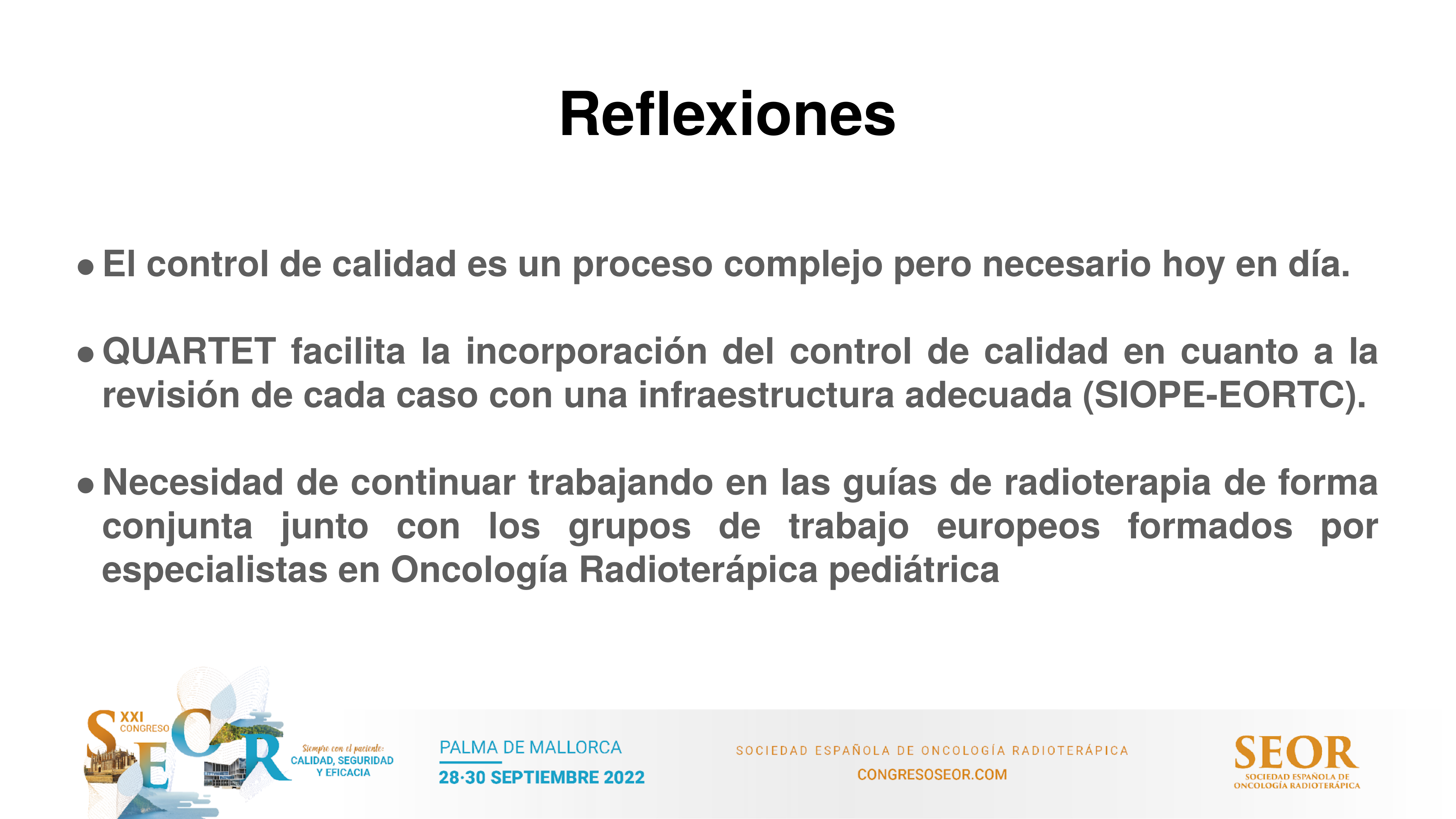

Reflexiones

El control de calidad es un proceso complejo pero necesario hoy en día.

QUARTET facilita la incorporación del control de calidad en cuanto a la revisión de cada caso con una infraestructura adecuada (SIOPE-EORTC).

Necesidad de continuar trabajando en las guías de radioterapia de forma conjunta junto con los grupos de trabajo europeos formados por especialistas en Oncología Radioterápica pediátrica